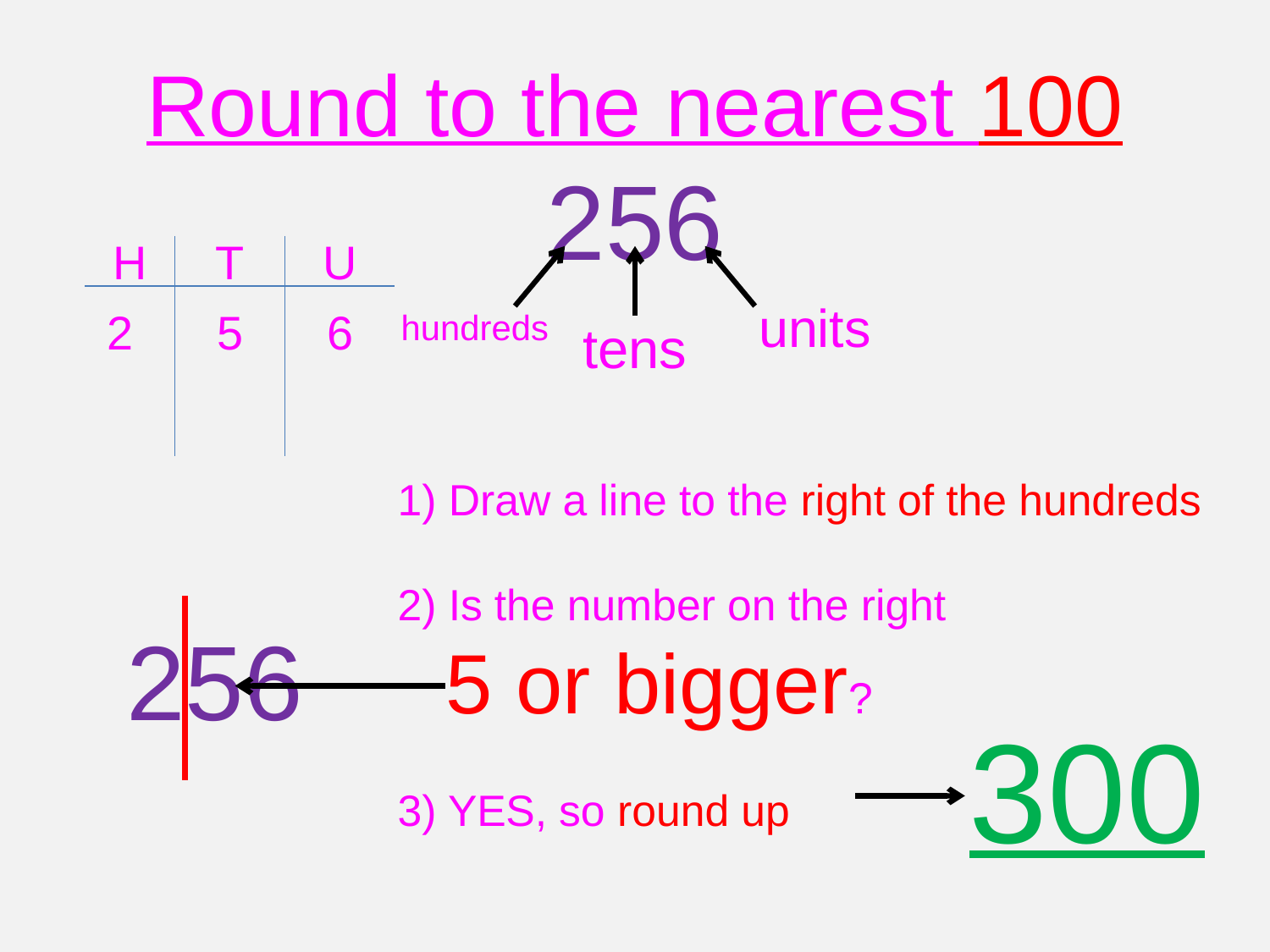

Round to the nearest 100
256
H
T
U
hundreds
units
tens
2
5
6
1) Draw a line to the right of the hundreds

2) Is the number on the right
    5 or bigger?

3) YES, so round up

256
300